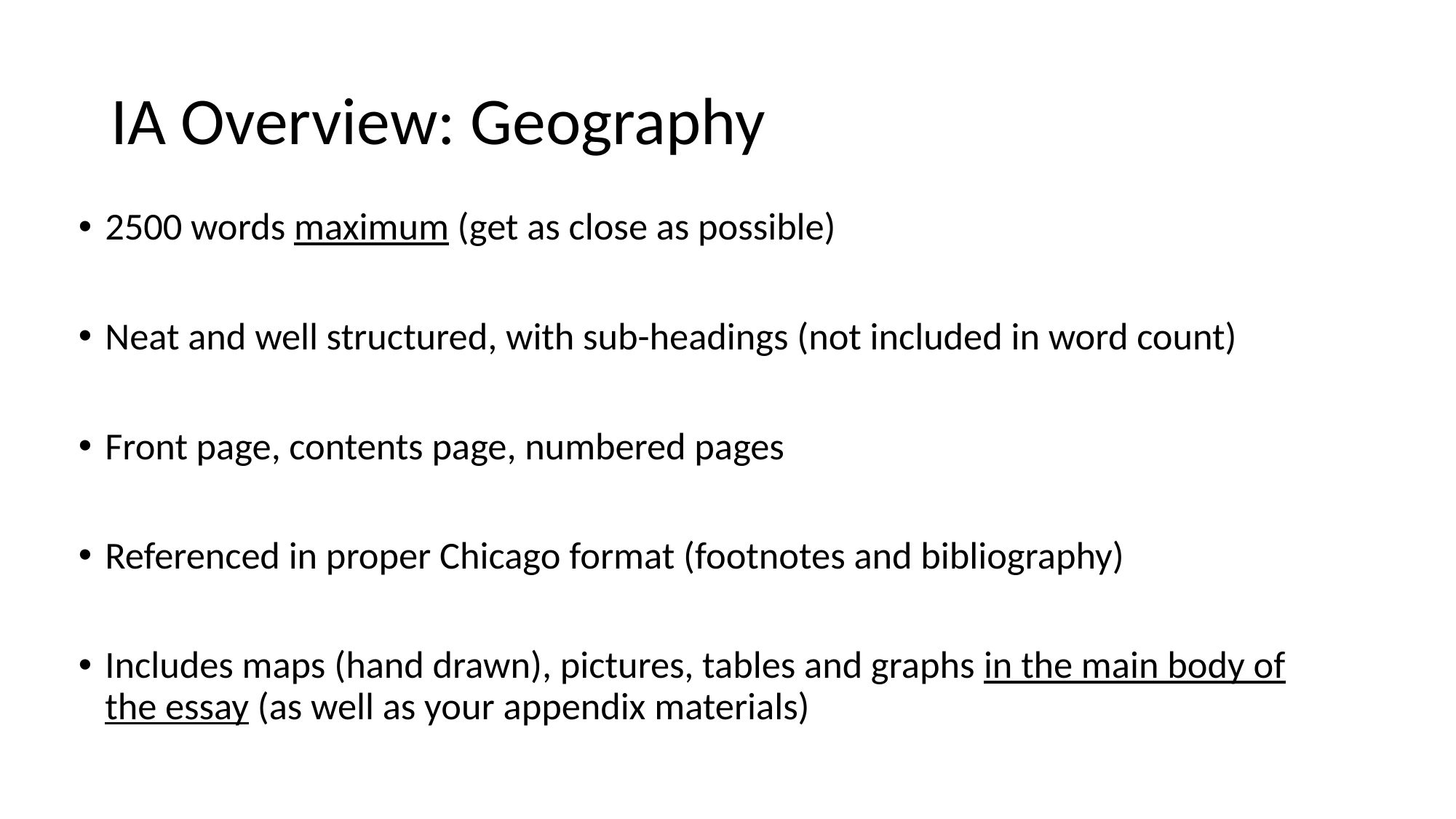

# IA Overview: Geography
2500 words maximum (get as close as possible)

Neat and well structured, with sub-headings (not included in word count)

Front page, contents page, numbered pages

Referenced in proper Chicago format (footnotes and bibliography)

Includes maps (hand drawn), pictures, tables and graphs in the main body of the essay (as well as your appendix materials)